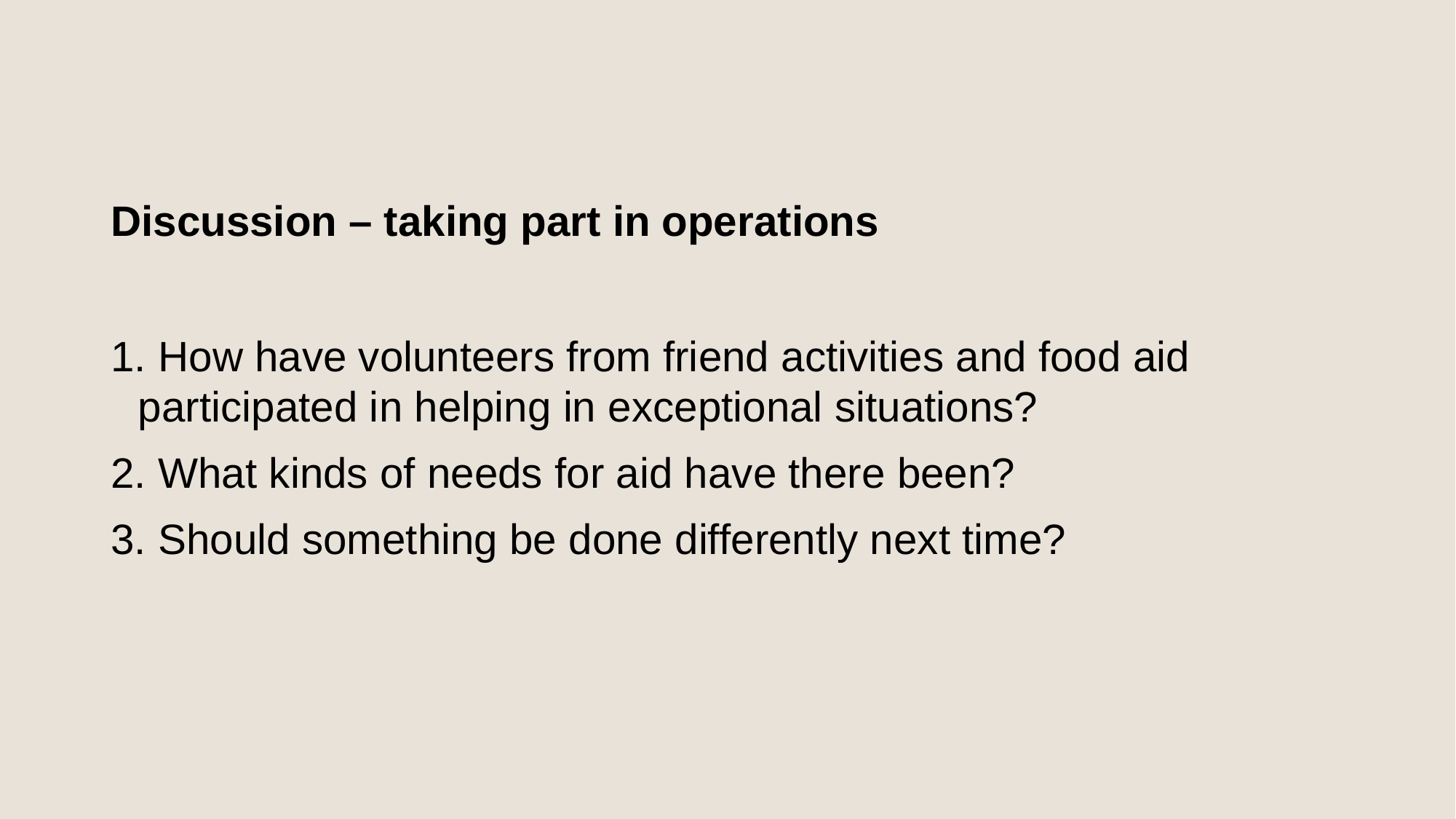

# Discussion – taking part in operations
 How have volunteers from friend activities and food aid participated in helping in exceptional situations?
 What kinds of needs for aid have there been?
 Should something be done differently next time?